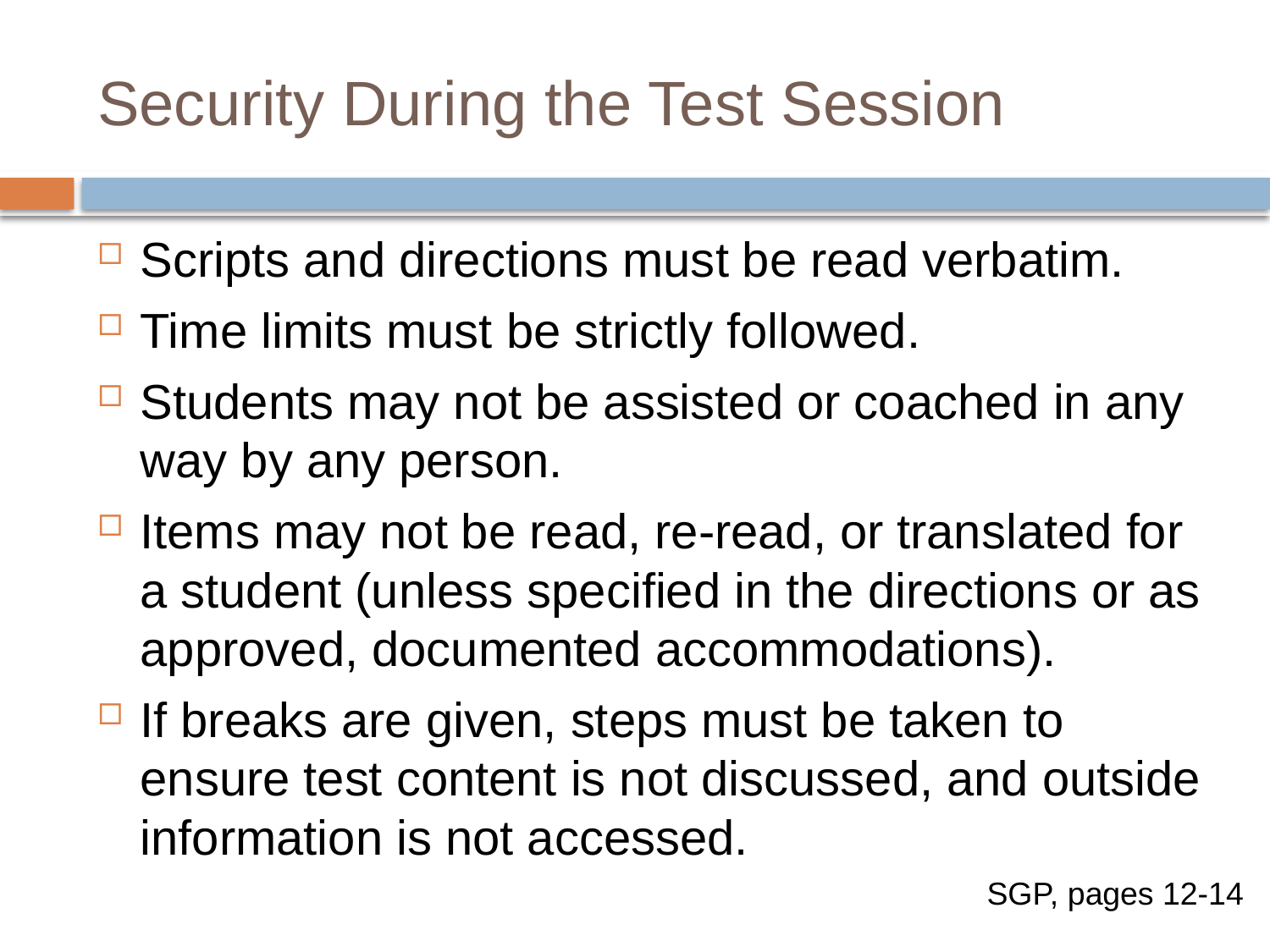

# Security During the Test Session
Scripts and directions must be read verbatim.
Time limits must be strictly followed.
Students may not be assisted or coached in any way by any person.
Items may not be read, re-read, or translated for a student (unless specified in the directions or as approved, documented accommodations).
If breaks are given, steps must be taken to ensure test content is not discussed, and outside information is not accessed.
SGP, pages 12-14